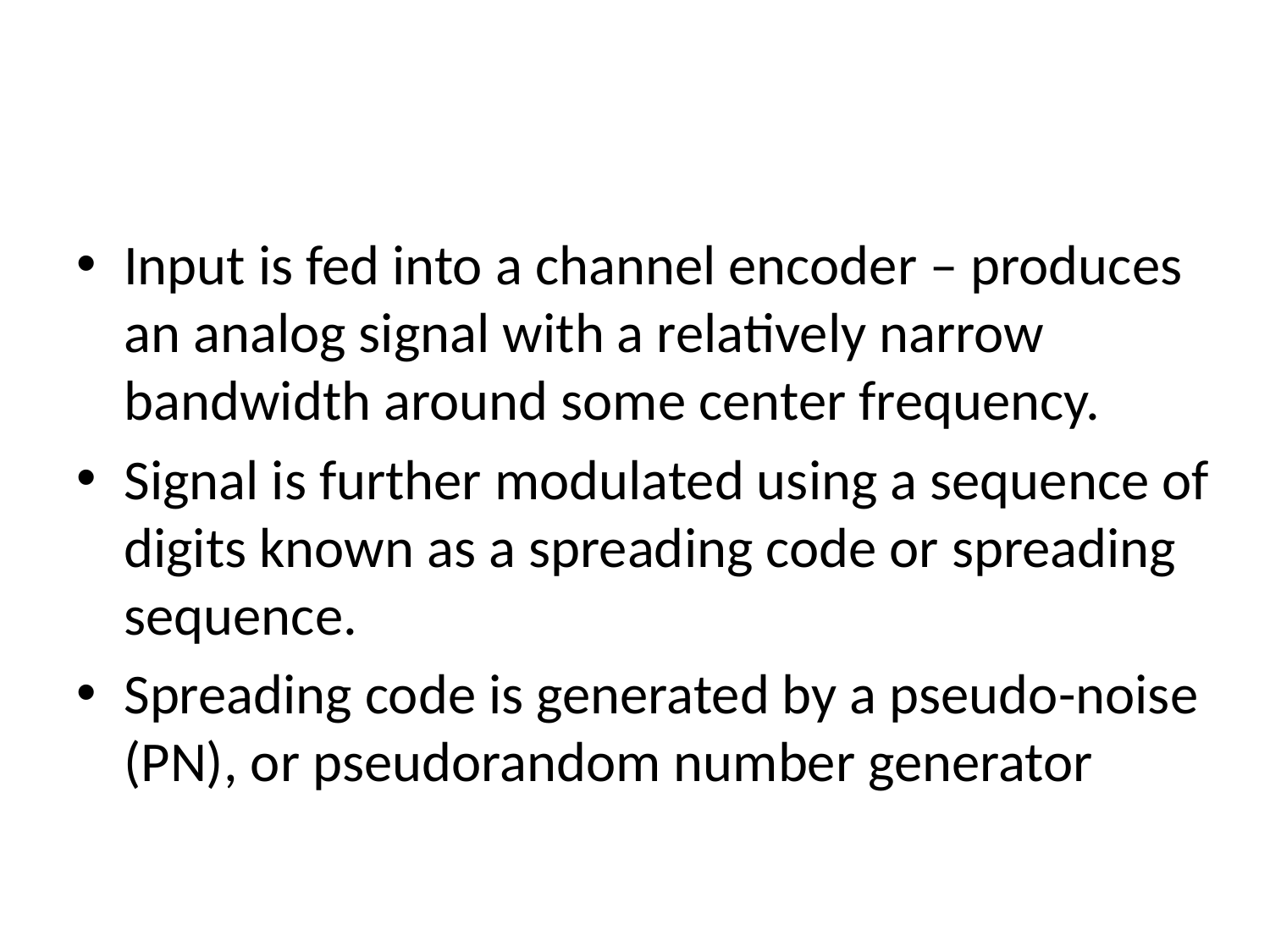

#
Input is fed into a channel encoder – produces an analog signal with a relatively narrow bandwidth around some center frequency.
Signal is further modulated using a sequence of digits known as a spreading code or spreading sequence.
Spreading code is generated by a pseudo-noise (PN), or pseudorandom number generator